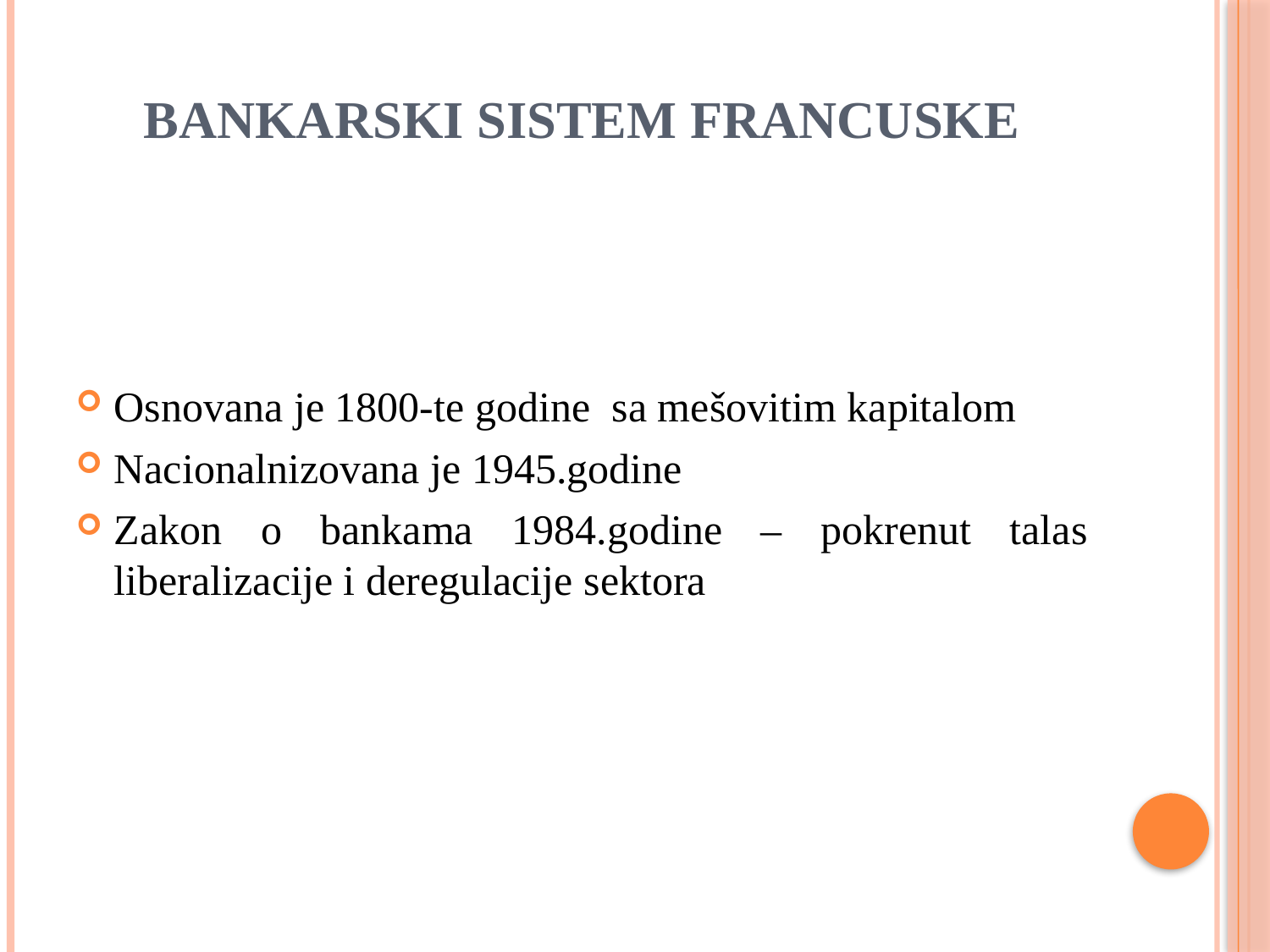

# BANKARSKI SISTEM FRANCUSKE
Osnovana je 1800-te godine  sa mešovitim kapitalom
Nacionalnizovana je 1945.godine
Zakon o bankama 1984.godine – pokrenut talas liberalizacije i deregulacije sektora